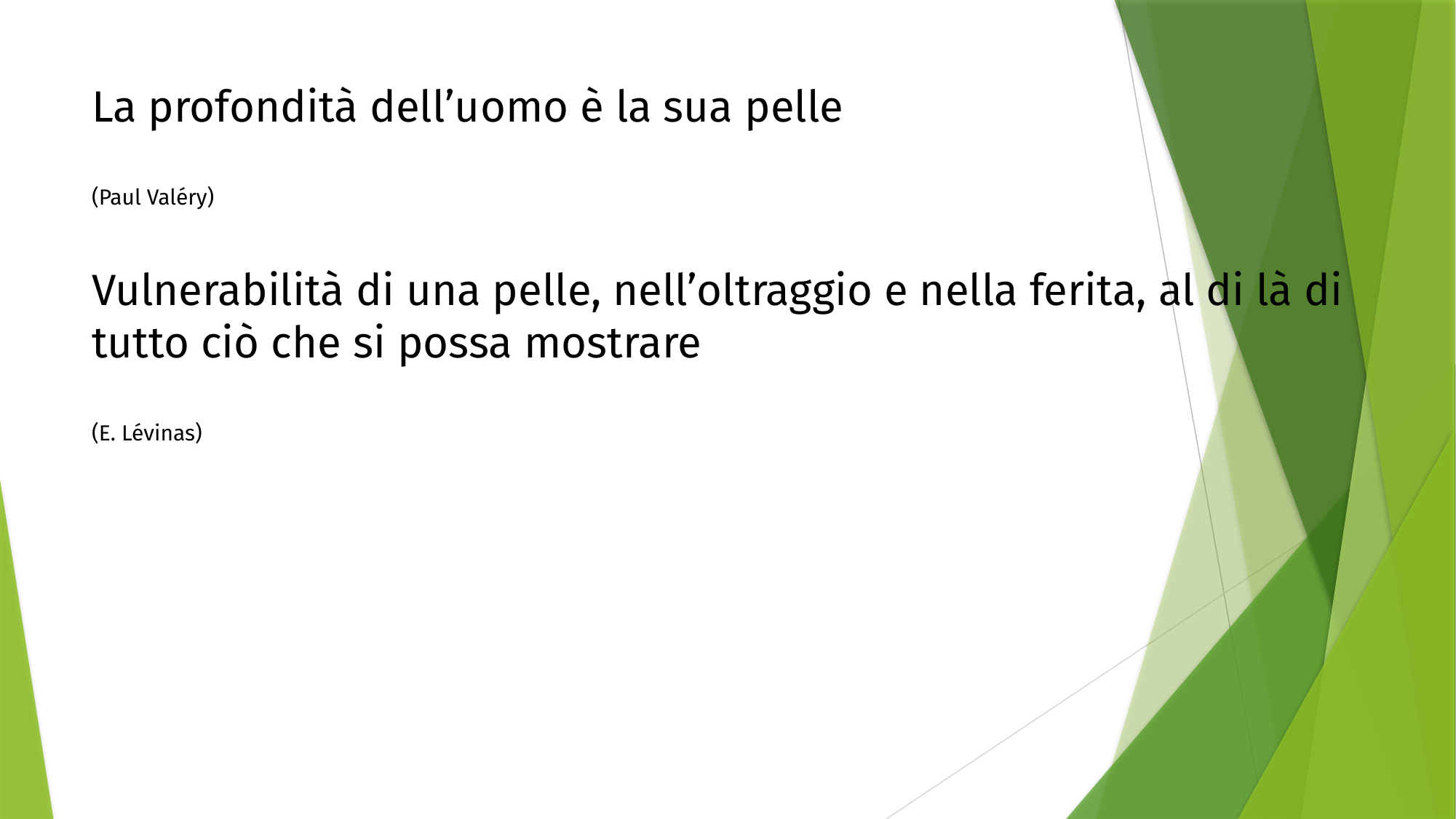

# La profondità dell’uomo è la sua pelle (Paul Valéry) Vulnerabilità di una pelle, nell’oltraggio e nella ferita, al di là di tutto ciò che si possa mostrare (E. Lévinas)